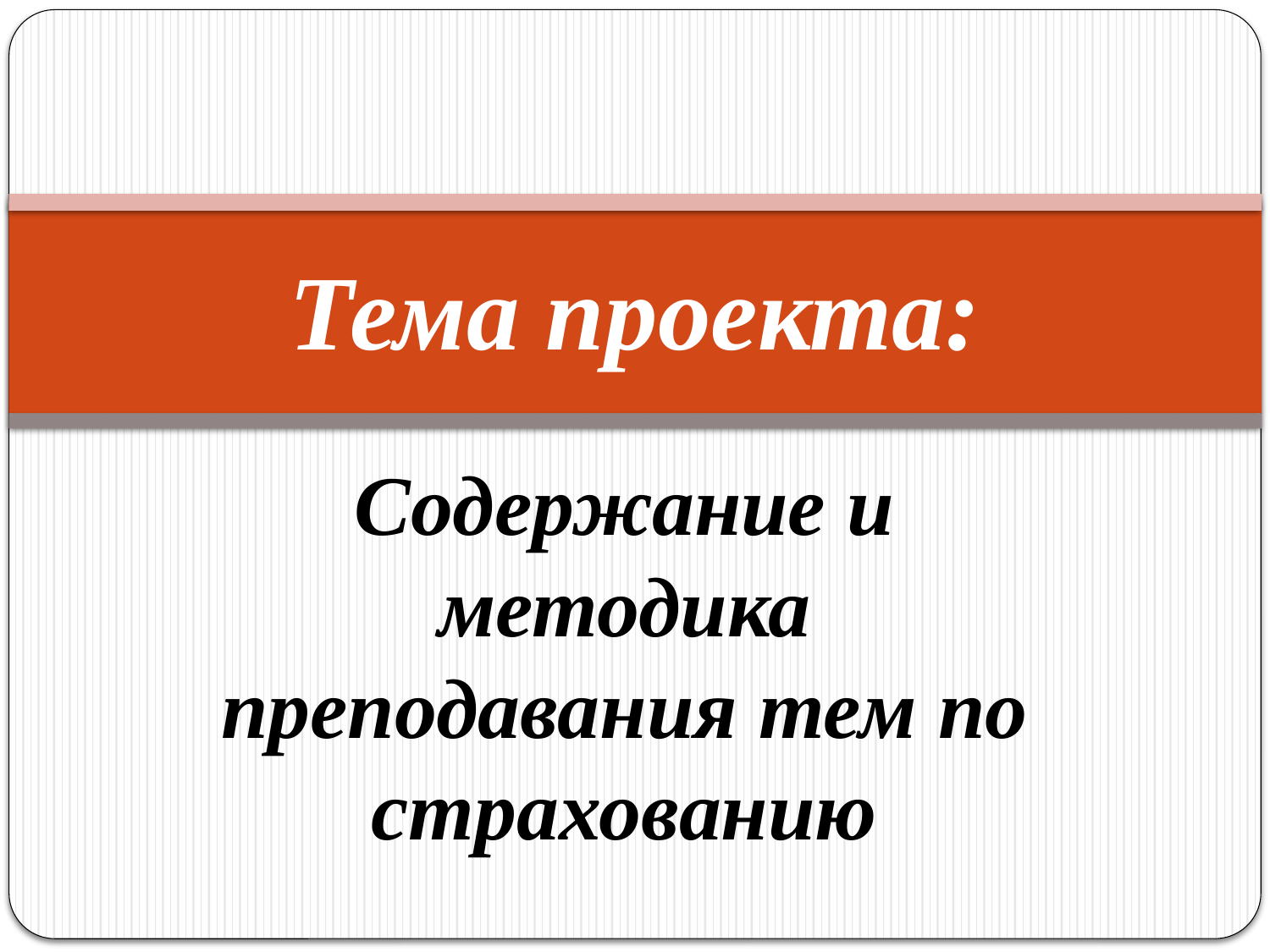

# Тема проекта:
Содержание и методика преподавания тем по страхованию